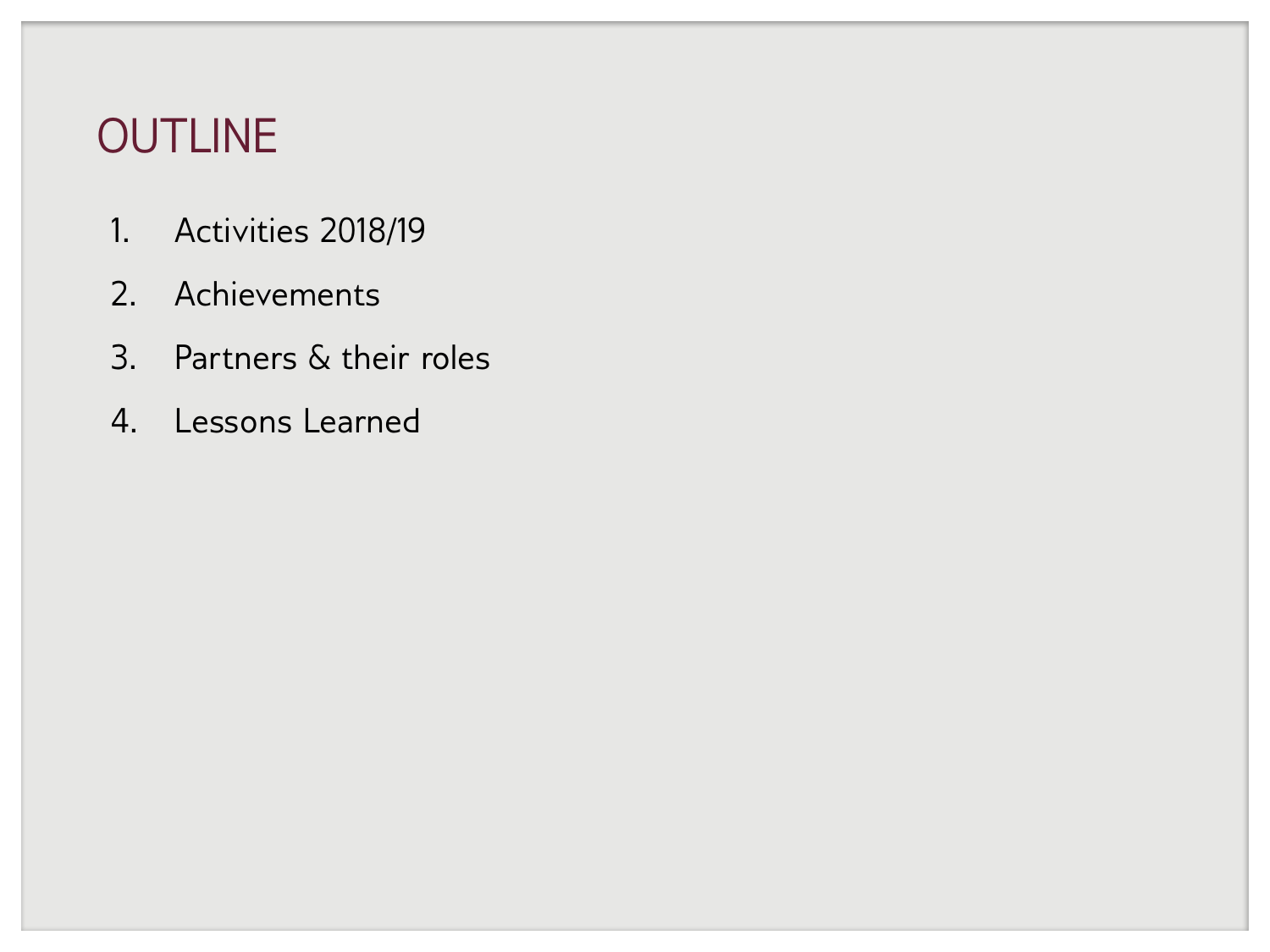

# OUTLINE
Activities 2018/19
Achievements
Partners & their roles
Lessons Learned